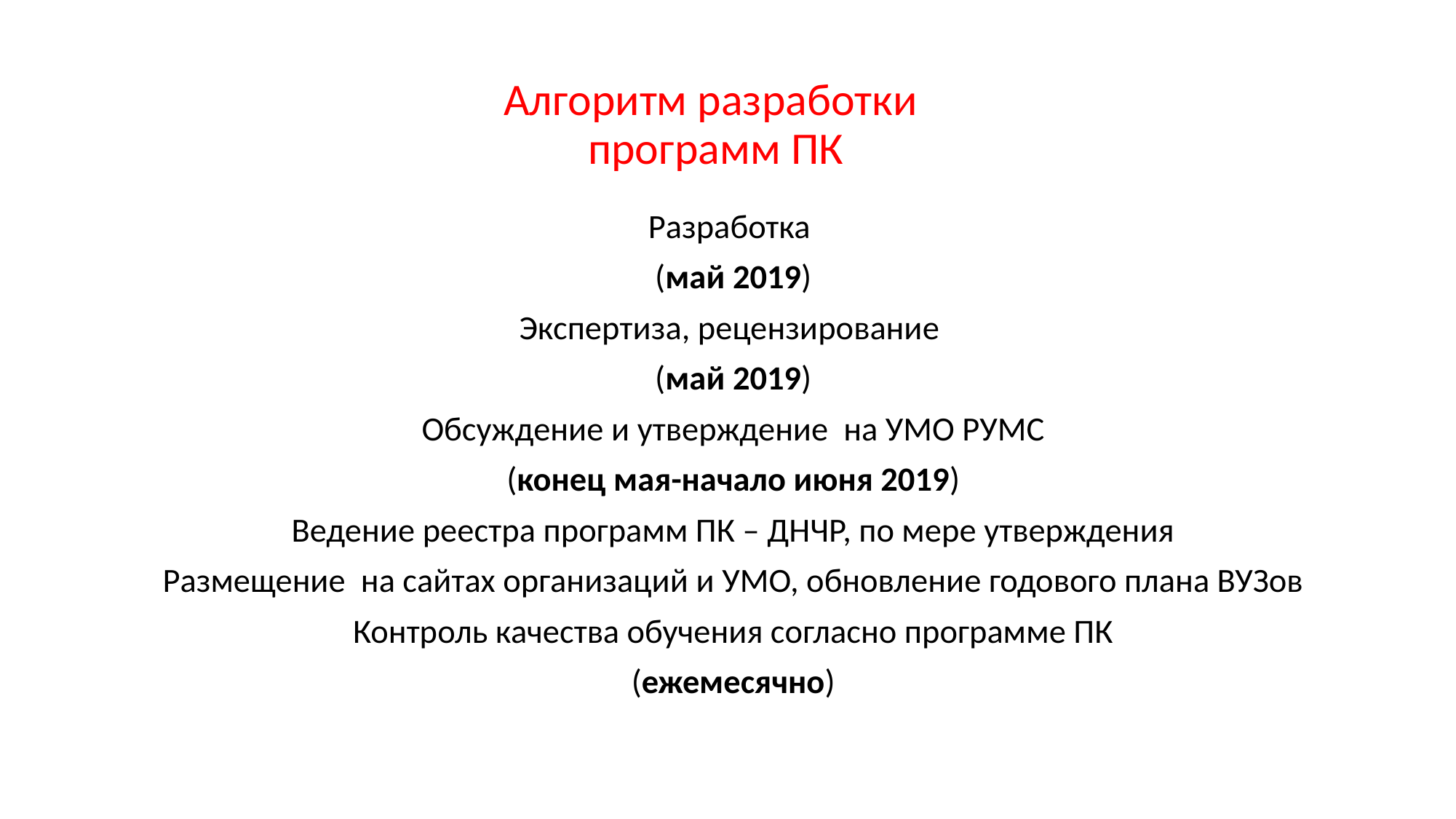

# Алгоритм разработки программ ПК
Разработка
(май 2019)
Экспертиза, рецензирование
(май 2019)
Обсуждение и утверждение  на УМО РУМС
(конец мая-начало июня 2019)
Ведение реестра программ ПК – ДНЧР, по мере утверждения
Размещение  на сайтах организаций и УМО, обновление годового плана ВУЗов
Контроль качества обучения согласно программе ПК
(ежемесячно)